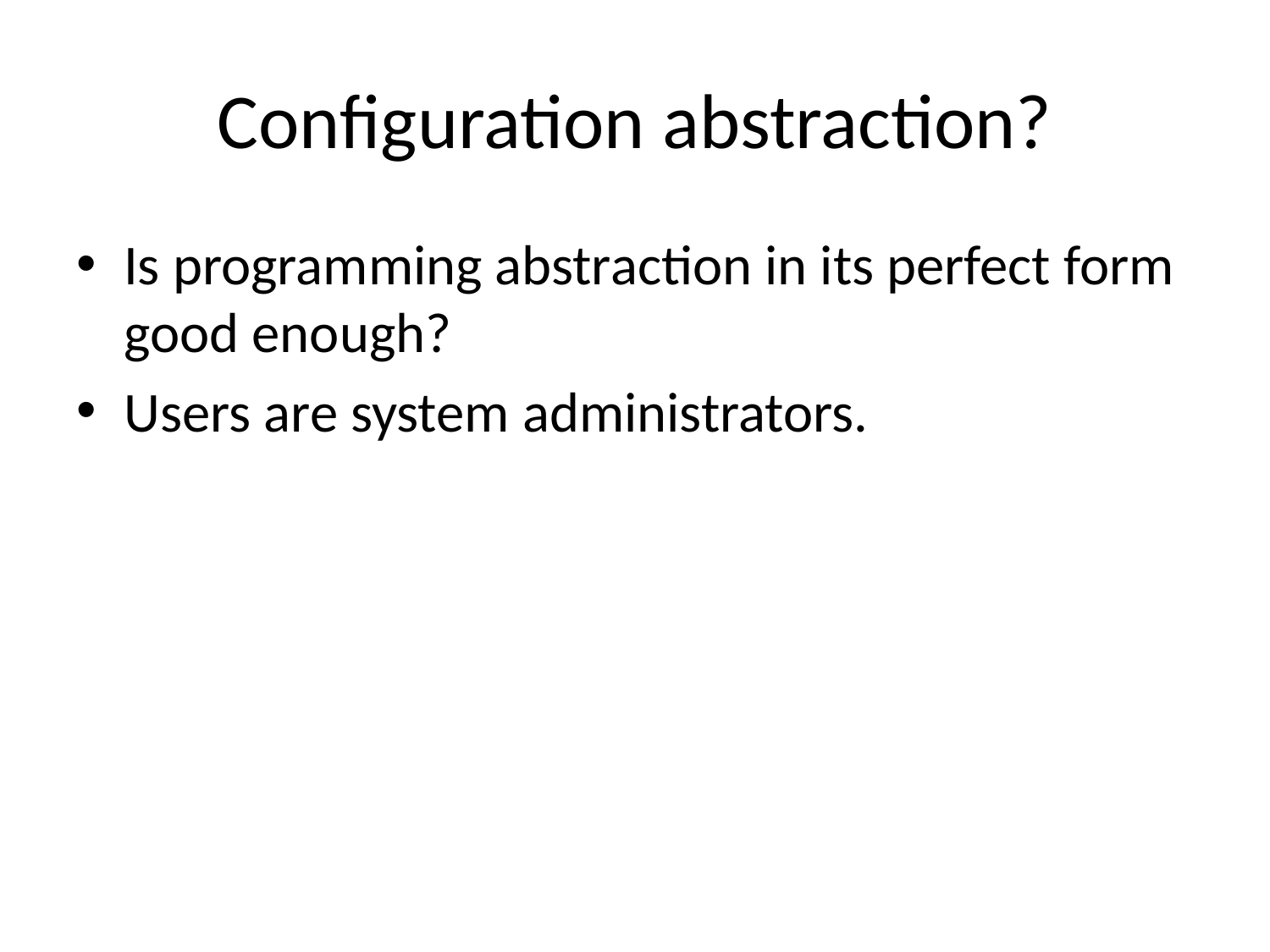

# Configuration abstraction?
Is programming abstraction in its perfect form good enough?
Users are system administrators.